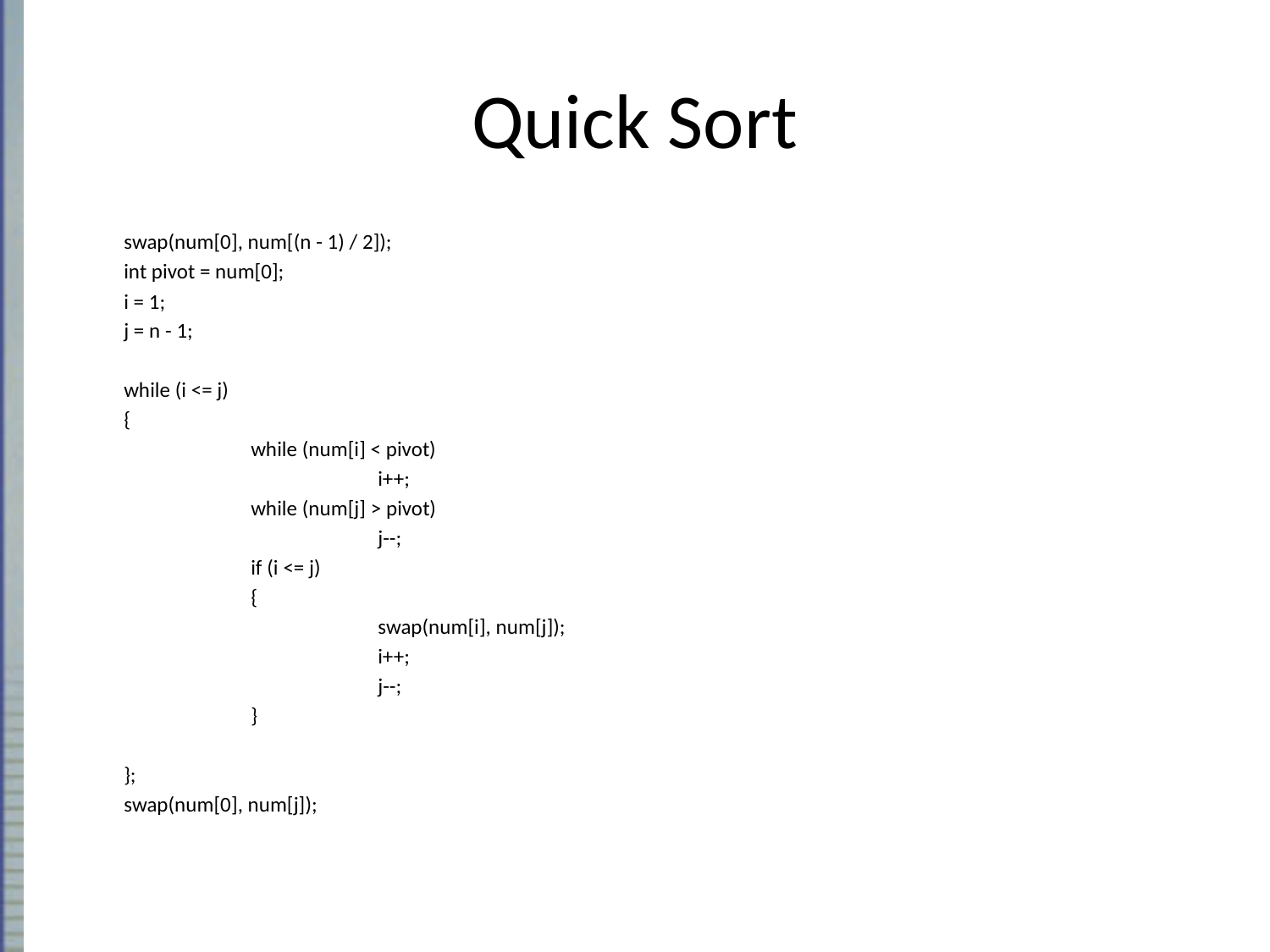

# Quick Sort
	swap(num[0], num[(n - 1) / 2]);
	int pivot = num[0];
	i = 1;
	j = n - 1;

	while (i <= j)
	{
		while (num[i] < pivot)
			i++;
		while (num[j] > pivot)
			j--;
		if (i <= j)
		{
			swap(num[i], num[j]);
			i++;
			j--;
		}

	};
	swap(num[0], num[j]);